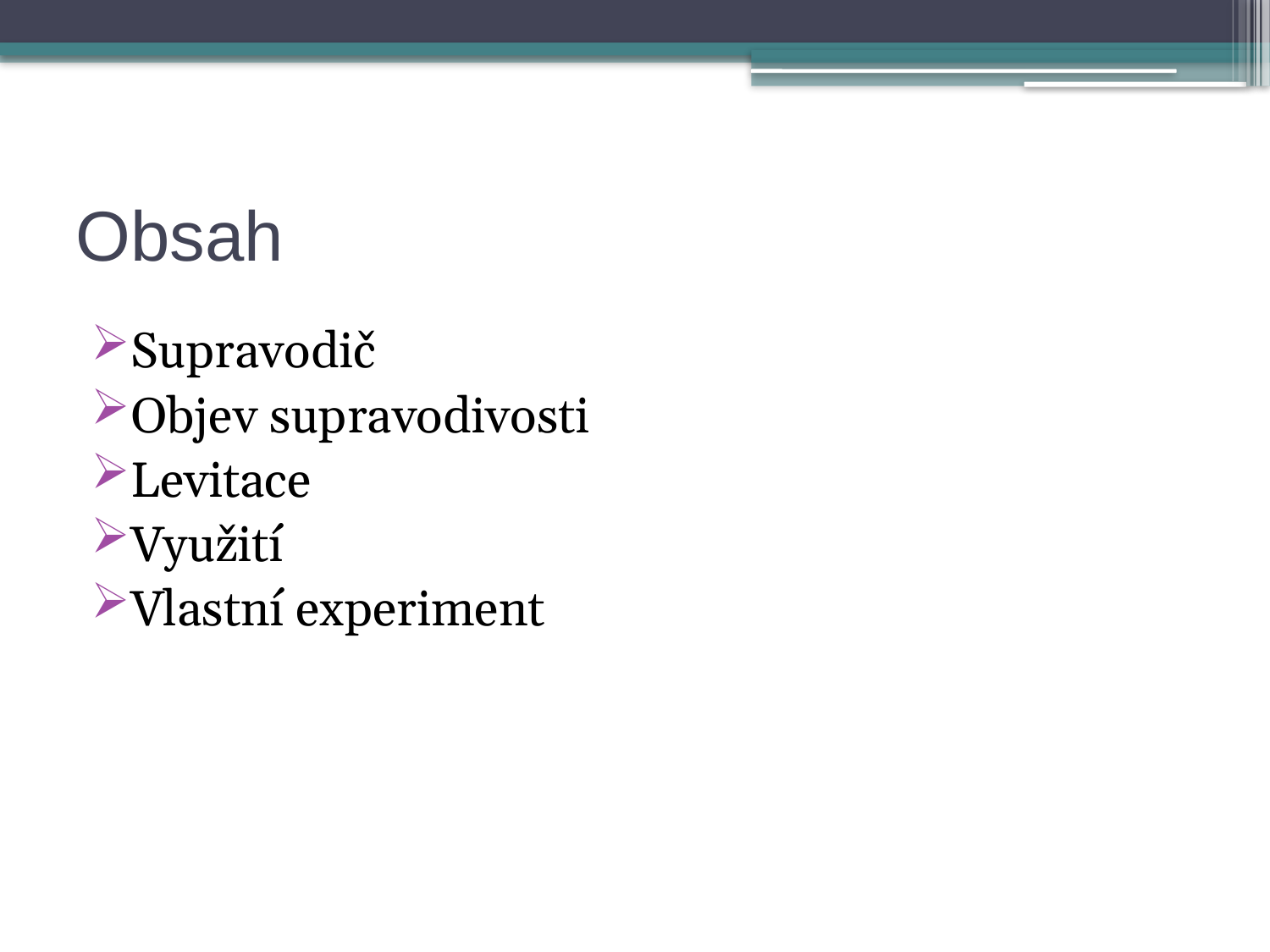

# Obsah
Supravodič
Objev supravodivosti
Levitace
Využití
Vlastní experiment